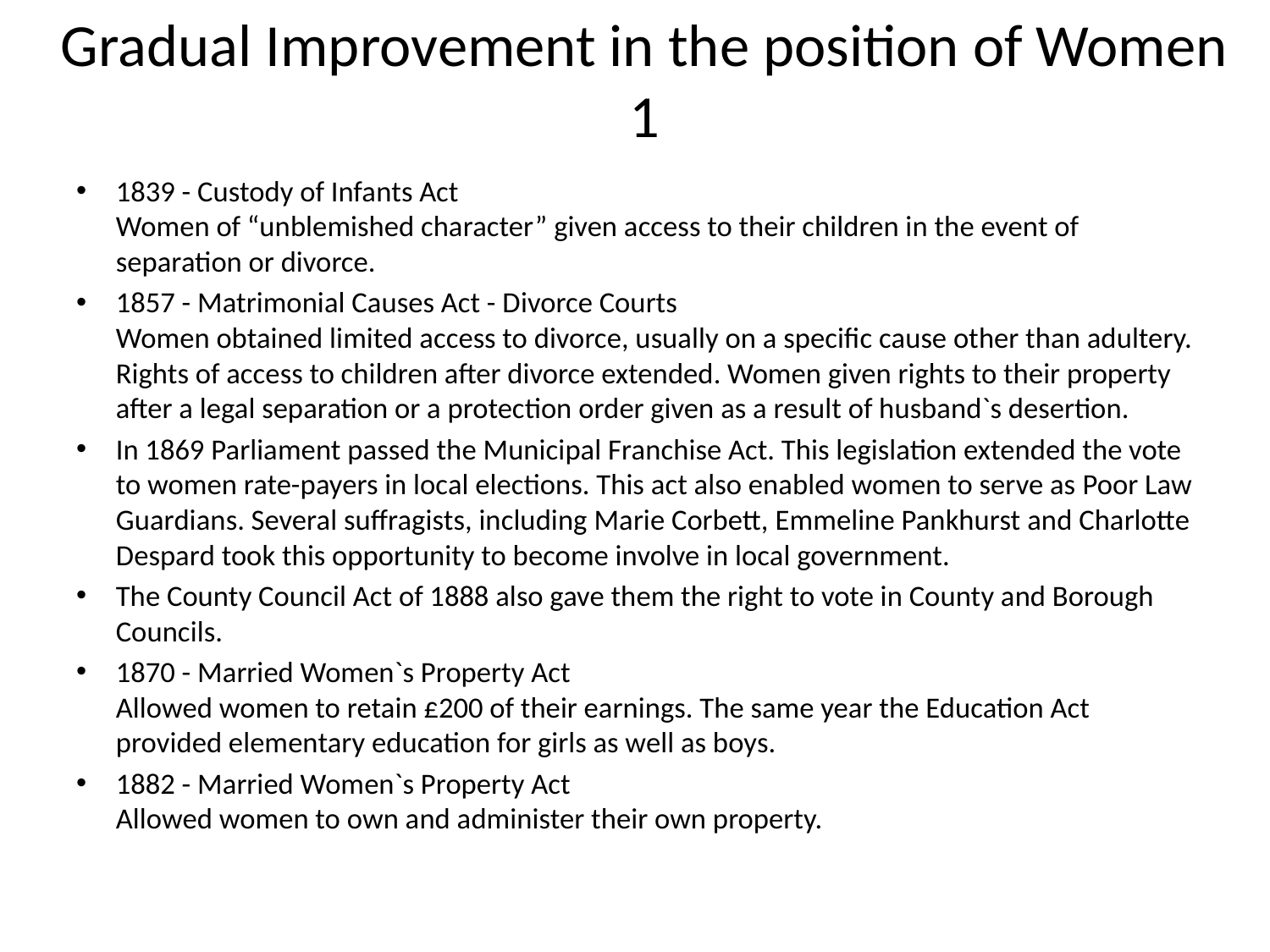

# Gradual Improvement in the position of Women 1
1839 - Custody of Infants Act
Women of “unblemished character” given access to their children in the event of separation or divorce.
1857 - Matrimonial Causes Act - Divorce Courts
Women obtained limited access to divorce, usually on a specific cause other than adultery. Rights of access to children after divorce extended. Women given rights to their property after a legal separation or a protection order given as a result of husband`s desertion.
In 1869 Parliament passed the Municipal Franchise Act. This legislation extended the vote to women rate-payers in local elections. This act also enabled women to serve as Poor Law Guardians. Several suffragists, including Marie Corbett, Emmeline Pankhurst and Charlotte Despard took this opportunity to become involve in local government.
The County Council Act of 1888 also gave them the right to vote in County and Borough Councils.
1870 - Married Women`s Property Act
Allowed women to retain £200 of their earnings. The same year the Education Act provided elementary education for girls as well as boys.
1882 - Married Women`s Property Act
Allowed women to own and administer their own property.